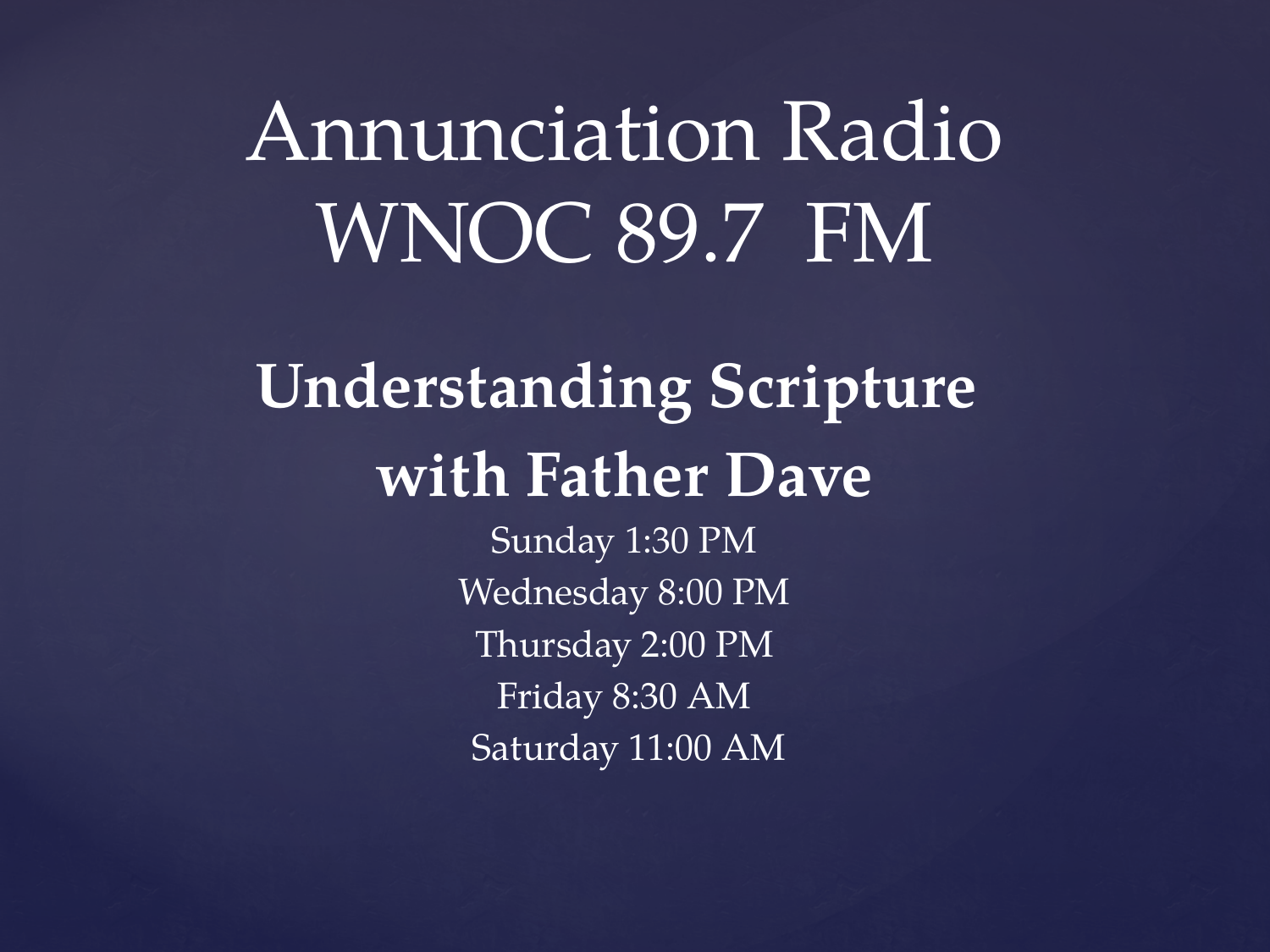

# Annunciation Radio WNOC 89.7  FM
Understanding Scripture
with Father Dave
Sunday 1:30 PM
Wednesday 8:00 PM
Thursday 2:00 PM
Friday 8:30 AM
 Saturday 11:00 AM